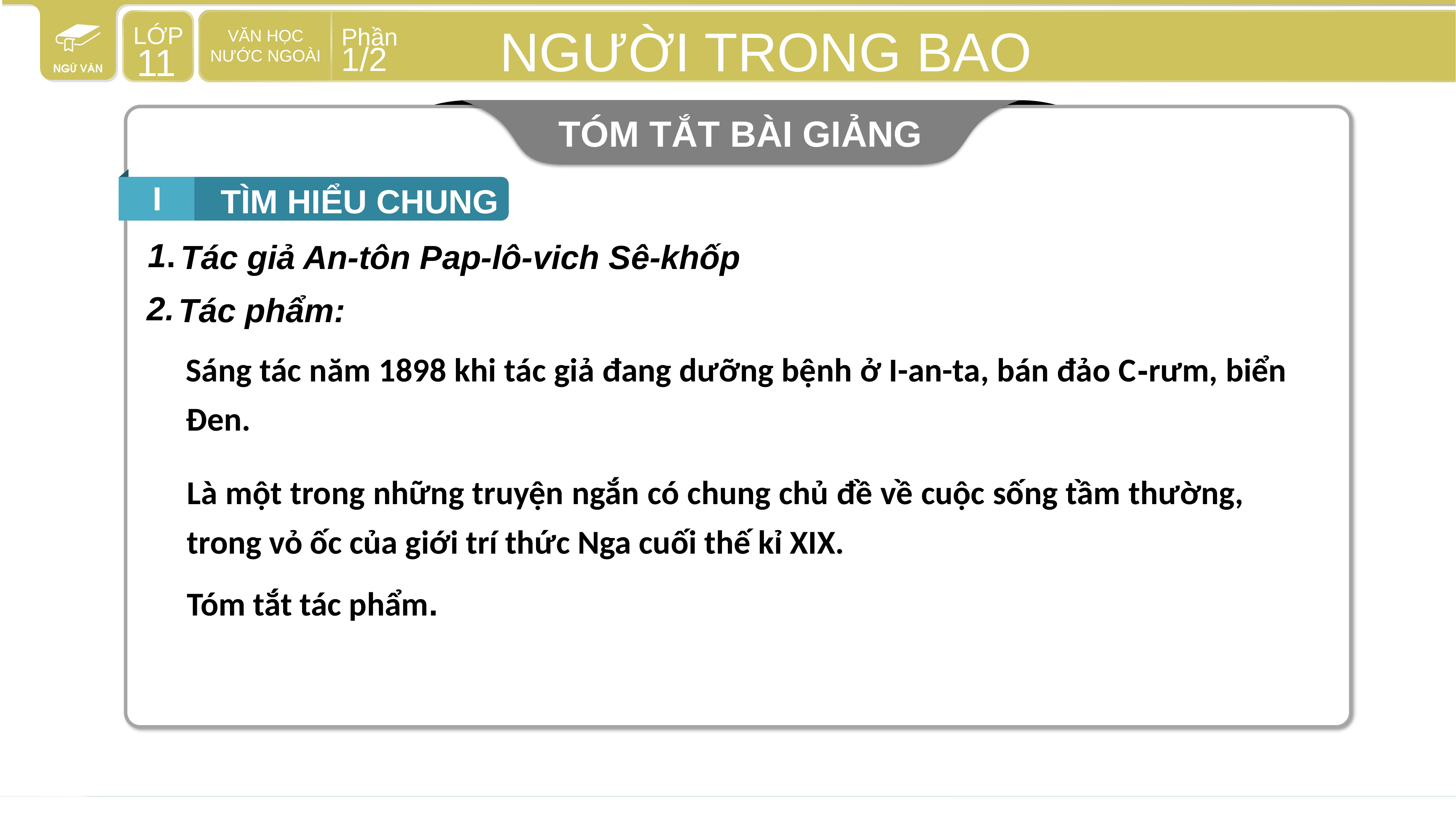

TÓM TẮT BÀI GIẢNG

I

TÌM HIỂU CHUNG
1.
Tác giả An-tôn Pap-lô-vich Sê-khốp
2.
Tác phẩm:
Sáng tác năm 1898 khi tác giả đang dưỡng bệnh ở I-an-ta, bán đảo C-rưm, biển Đen.
Là một trong những truyện ngắn có chung chủ đề về cuộc sống tầm thường, trong vỏ ốc của giới trí thức Nga cuối thế kỉ XIX.
Tóm tắt tác phẩm.